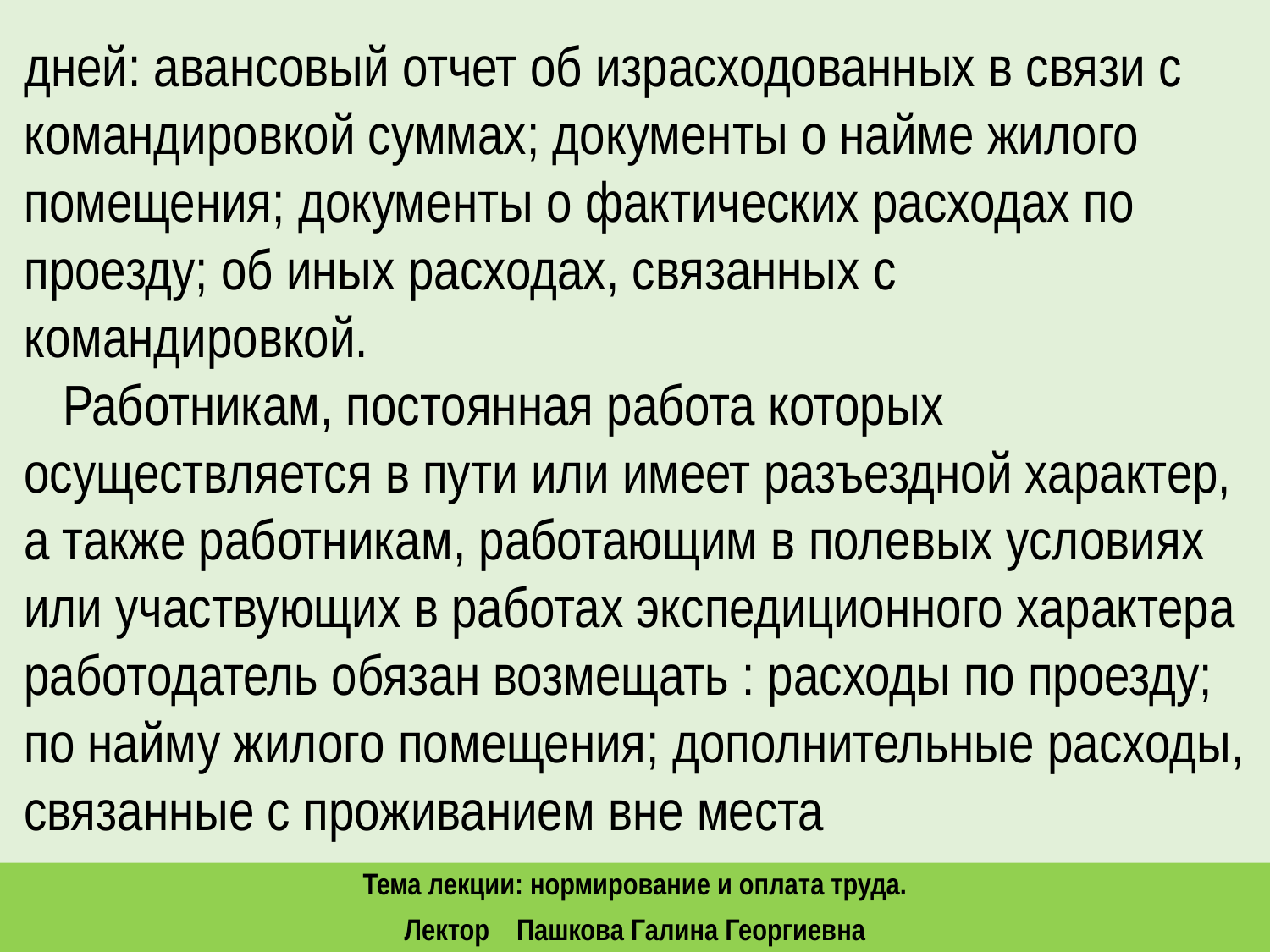

дней: авансовый отчет об израсходованных в связи с командировкой суммах; документы о найме жилого помещения; документы о фактических расходах по проезду; об иных расходах, связанных с командировкой.
   Работникам, постоянная работа которых осуществляется в пути или имеет разъездной характер, а также работникам, работающим в полевых условиях или участвующих в работах экспедиционного характера работодатель обязан возмещать : расходы по проезду; по найму жилого помещения; дополнительные расходы, связанные с проживанием вне места

Тема лекции: нормирование и оплата труда.
Лектор    Пашкова Галина Георгиевна